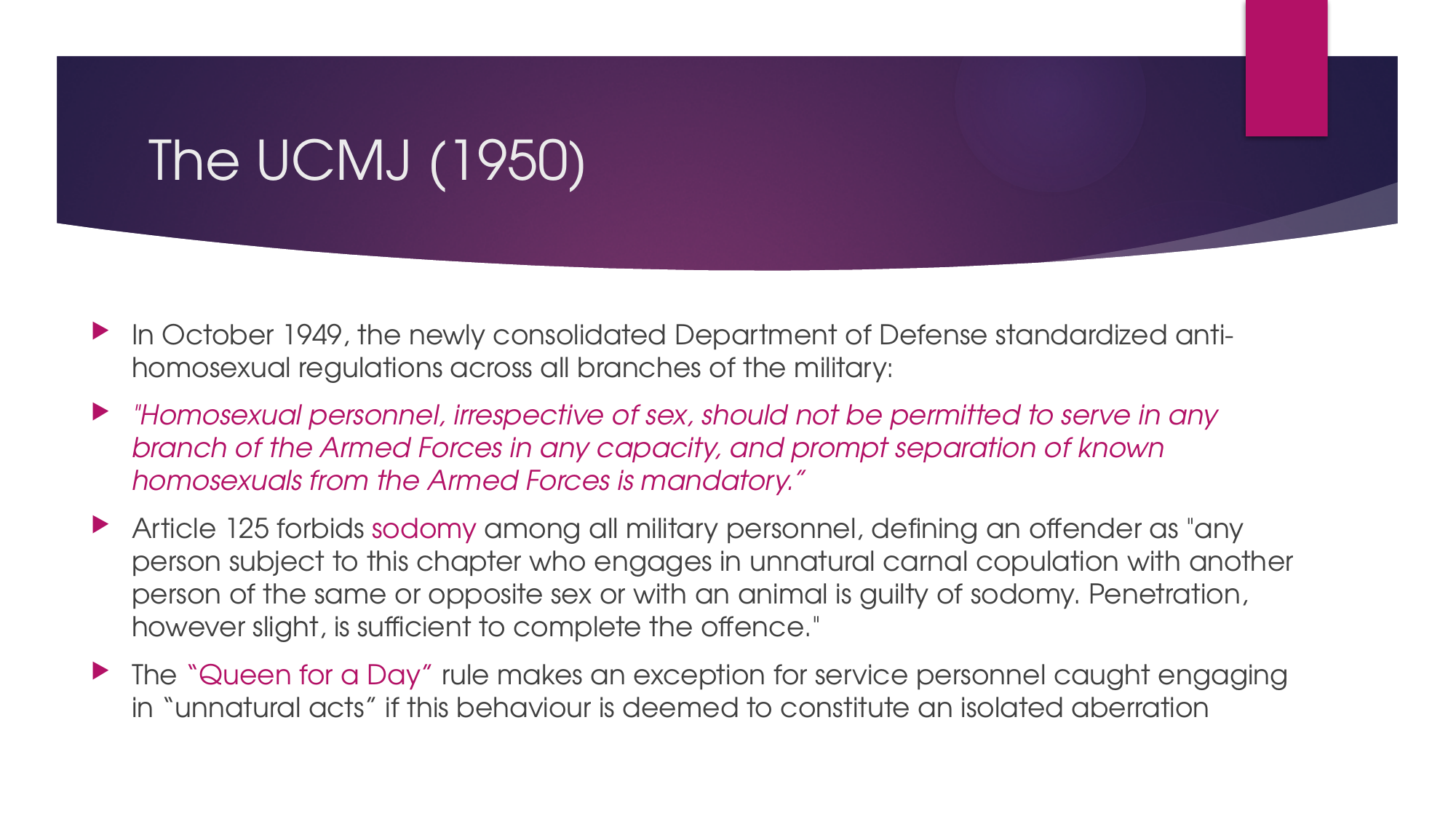

# The UCMJ (1950)

In October 1949, the newly consolidated Department of Defense standardized anti-homosexual regulations across all branches of the military:
"Homosexual personnel, irrespective of sex, should not be permitted to serve in any branch of the Armed Forces in any capacity, and prompt separation of known homosexuals from the Armed Forces is mandatory.”
Article 125 forbids sodomy among all military personnel, defining an offender as "any person subject to this chapter who engages in unnatural carnal copulation with another person of the same or opposite sex or with an animal is guilty of sodomy. Penetration, however slight, is sufficient to complete the offence."
The “Queen for a Day” rule makes an exception for service personnel caught engaging in “unnatural acts” if this behaviour is deemed to constitute an isolated aberration